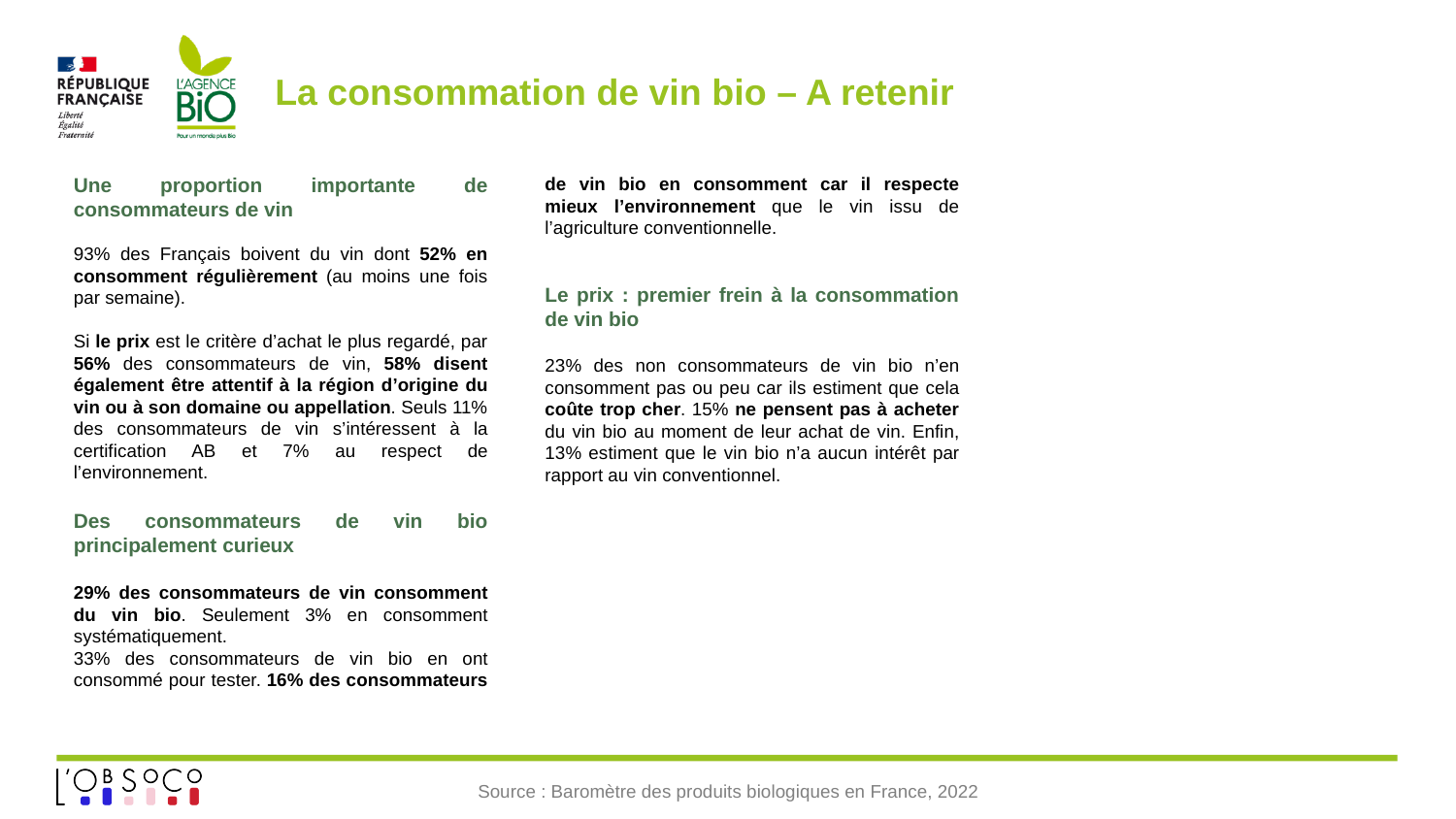

La consommation de vin bio – A retenir
Une proportion importante de consommateurs de vin

93% des Français boivent du vin dont 52% en consomment régulièrement (au moins une fois par semaine).

Si le prix est le critère d’achat le plus regardé, par 56% des consommateurs de vin, 58% disent également être attentif à la région d’origine du vin ou à son domaine ou appellation. Seuls 11% des consommateurs de vin s’intéressent à la certification AB et 7% au respect de l’environnement.

Des consommateurs de vin bio principalement curieux

29% des consommateurs de vin consomment du vin bio. Seulement 3% en consomment systématiquement.
33% des consommateurs de vin bio en ont consommé pour tester. 16% des consommateurs de vin bio en consomment car il respecte mieux l’environnement que le vin issu de l’agriculture conventionnelle.

Le prix : premier frein à la consommation de vin bio

23% des non consommateurs de vin bio n’en consomment pas ou peu car ils estiment que cela coûte trop cher. 15% ne pensent pas à acheter du vin bio au moment de leur achat de vin. Enfin, 13% estiment que le vin bio n’a aucun intérêt par rapport au vin conventionnel.